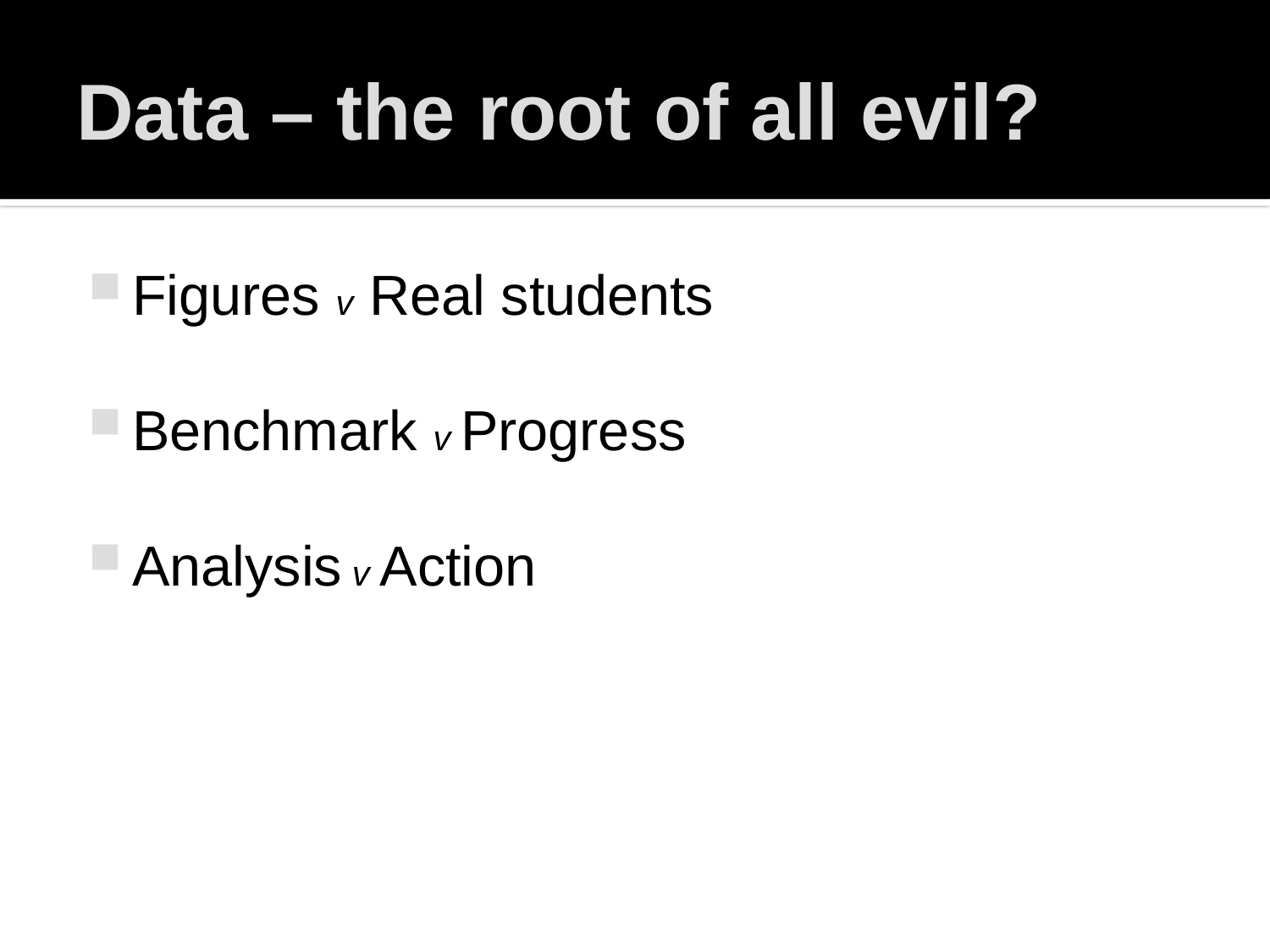

# Data – the root of all evil?
Figures v Real students

Benchmark v Progress

Analysis v Action